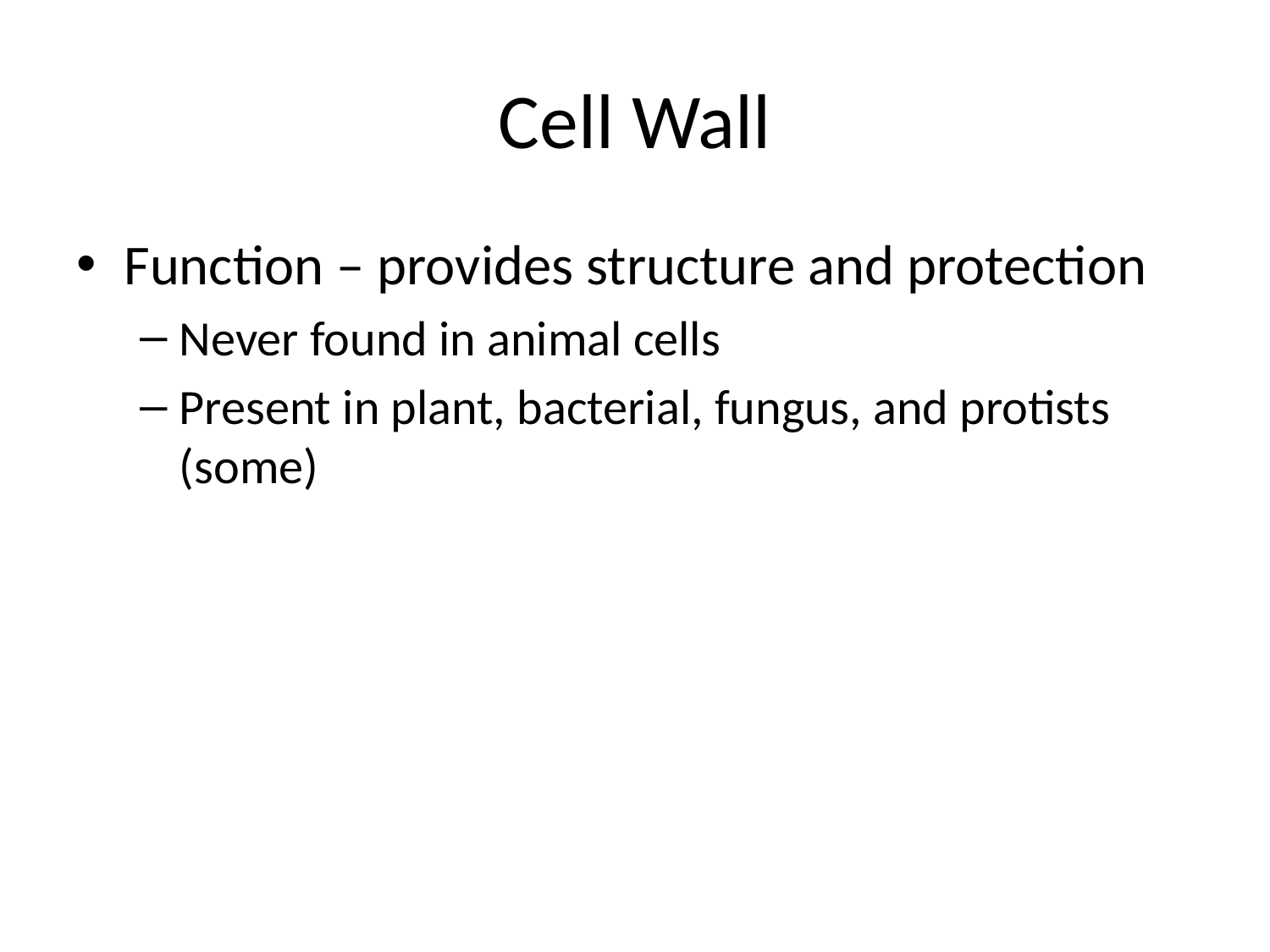

# Cell Wall
Function – provides structure and protection
Never found in animal cells
Present in plant, bacterial, fungus, and protists (some)